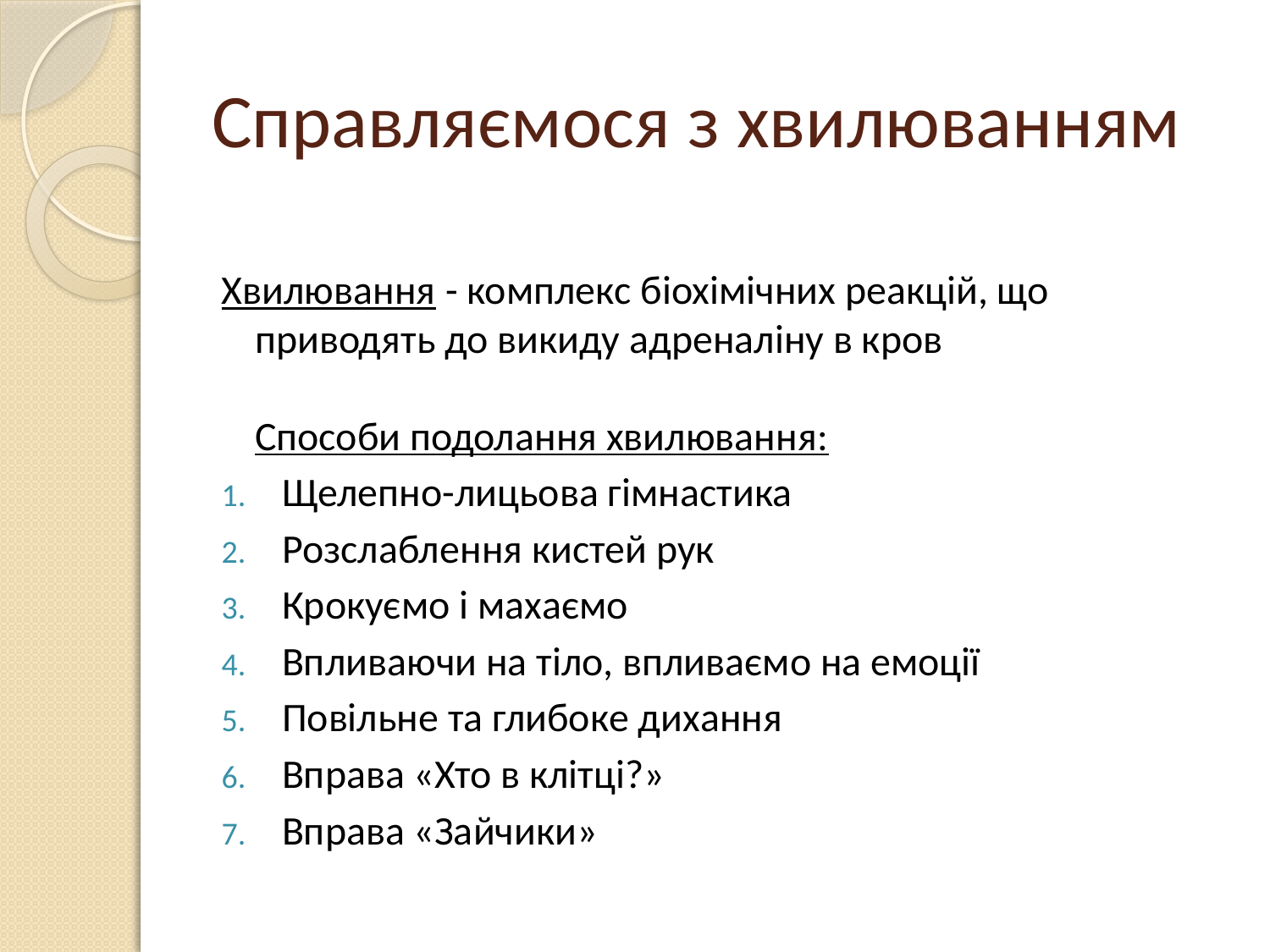

# Справляємося з хвилюванням

Хвилювання - комплекс біохімічних реакцій, що приводять до викиду адреналіну в кров
Способи подолання хвилювання:
Щелепно-лицьова гімнастика
Розслаблення кистей рук
Крокуємо і махаємо
Впливаючи на тіло, впливаємо на емоції
Повільне та глибоке дихання
Вправа «Хто в клітці?»
Вправа «Зайчики»